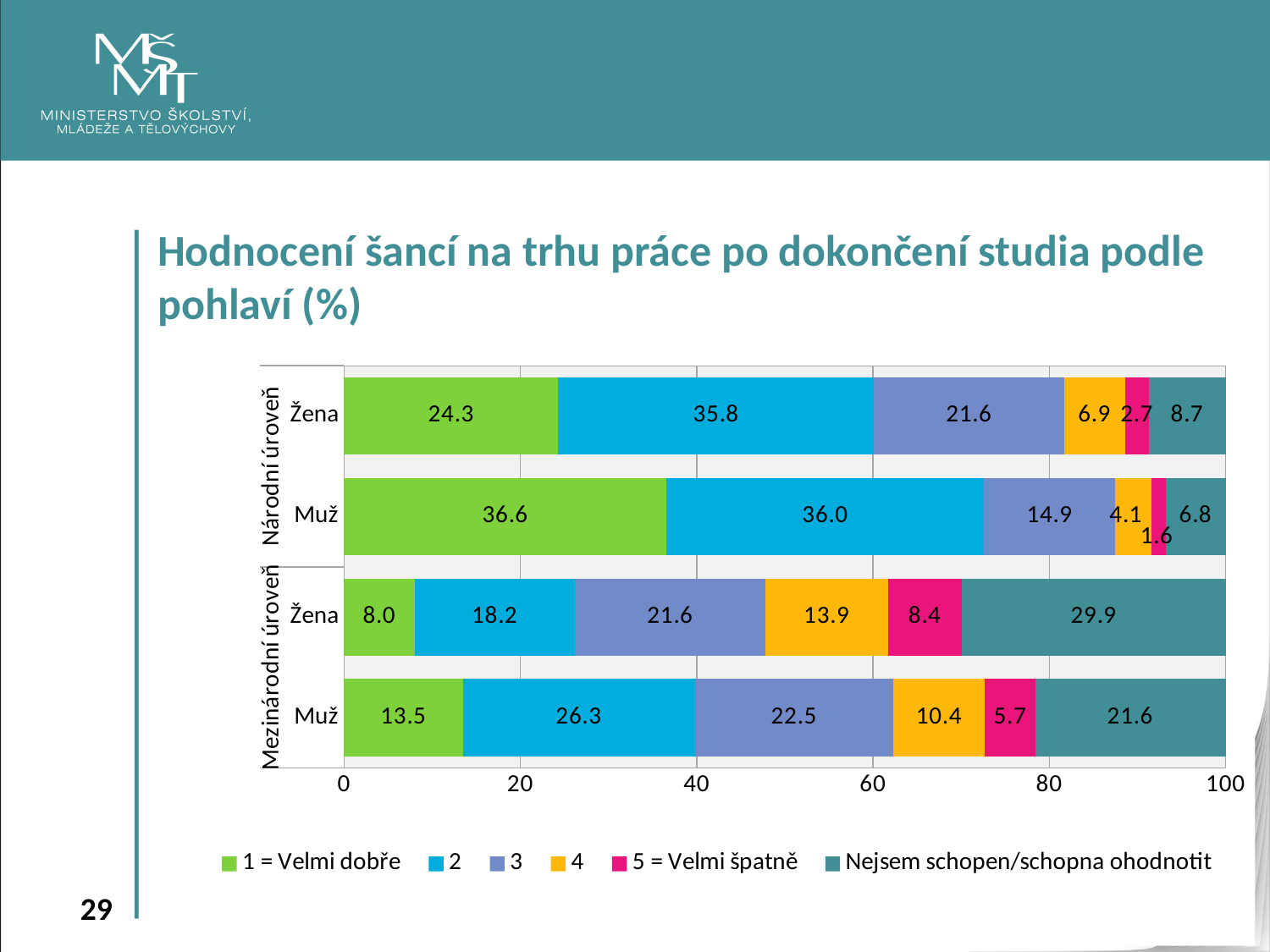

Hodnocení šancí na trhu práce po dokončení studia podle pohlaví (%)

### Chart

| Category | 1 = Velmi dobře | 2 | 3 | 4 | 5 = Velmi špatně | Nejsem schopen/schopna ohodnotit |
|---|---|---|---|---|---|---|
| Žena | 24.3 | 35.8 | 21.6 | 6.9 | 2.7 | 8.700000000000003 |
| Muž | 36.6 | 36.0 | 14.9 | 4.1 | 1.6 | 6.800000000000011 |
| Žena | 8.0 | 18.2 | 21.6 | 13.9 | 8.4 | 29.900000000000006 |
| Muž | 13.5 | 26.3 | 22.5 | 10.4 | 5.7 | 21.599999999999994 |